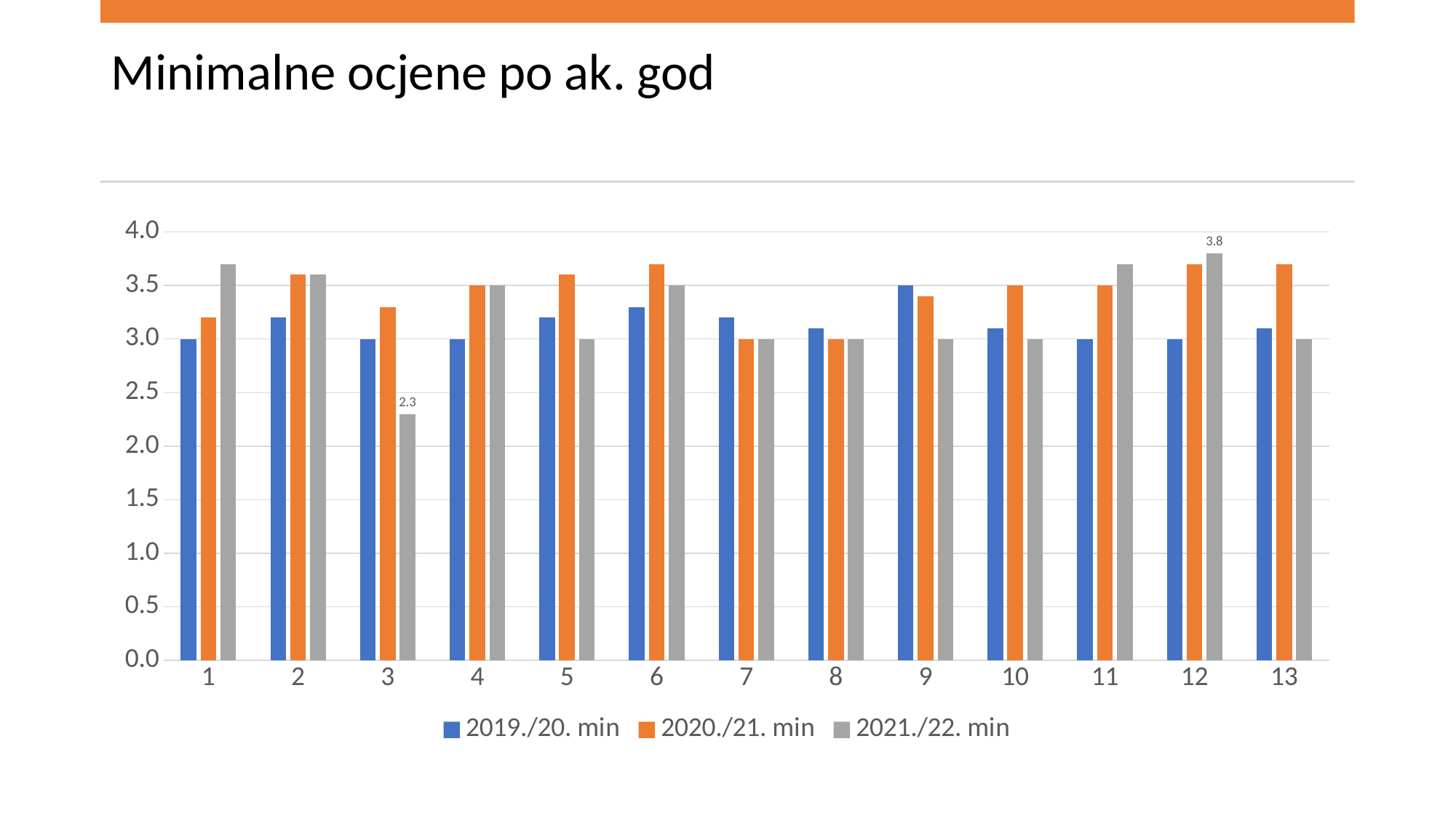

# Minimalne ocjene po ak. god

### Chart

| Category | 2019./20. | 2020./21. | 2021./22. |
|---|---|---|---|
| 1 | 3.0 | 3.2 | 3.7 |
| 2 | 3.2 | 3.6 | 3.6 |
| 3 | 3.0 | 3.3 | 2.3 |
| 4 | 3.0 | 3.5 | 3.5 |
| 5 | 3.2 | 3.6 | 3.0 |
| 6 | 3.3 | 3.7 | 3.5 |
| 7 | 3.2 | 3.0 | 3.0 |
| 8 | 3.1 | 3.0 | 3.0 |
| 9 | 3.5 | 3.4 | 3.0 |
| 10 | 3.1 | 3.5 | 3.0 |
| 11 | 3.0 | 3.5 | 3.7 |
| 12 | 3.0 | 3.7 | 3.8 |
| 13 | 3.1 | 3.7 | 3.0 |